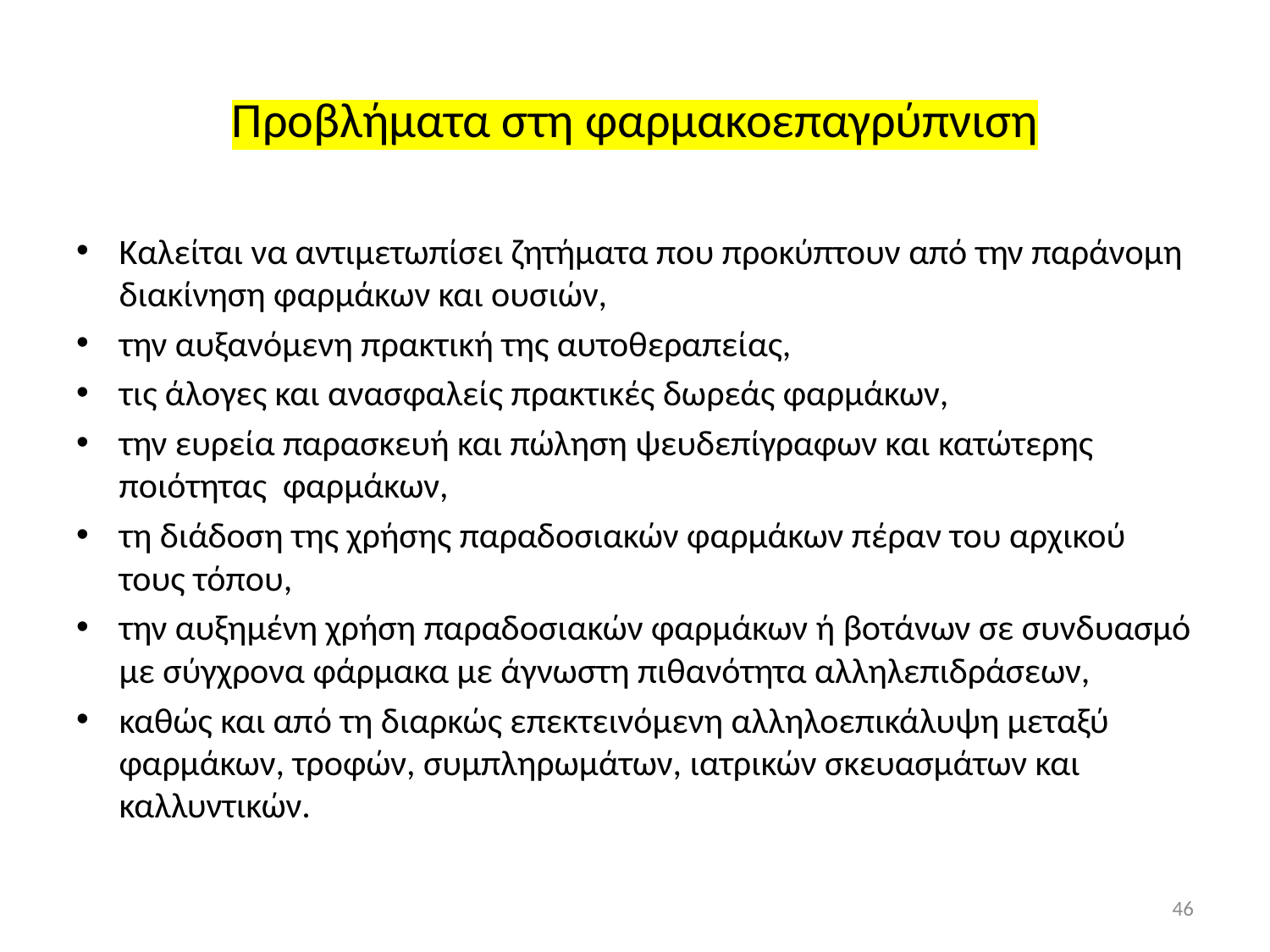

# Προβλήματα στη φαρμακοεπαγρύπνιση
Καλείται να αντιμετωπίσει ζητήματα που προκύπτουν από την παράνομη διακίνηση φαρμάκων και ουσιών,
την αυξανόμενη πρακτική της αυτοθεραπείας,
τις άλογες και ανασφαλείς πρακτικές δωρεάς φαρμάκων,
την ευρεία παρασκευή και πώληση ψευδεπίγραφων και κατώτερης ποιότητας  φαρμάκων,
τη διάδοση της χρήσης παραδοσιακών φαρμάκων πέραν του αρχικού τους τόπου,
την αυξημένη χρήση παραδοσιακών φαρμάκων ή βοτάνων σε συνδυασμό με σύγχρονα φάρμακα με άγνωστη πιθανότητα αλληλεπιδράσεων,
καθώς και από τη διαρκώς επεκτεινόμενη αλληλοεπικάλυψη μεταξύ φαρμάκων, τροφών, συμπληρωμάτων, ιατρικών σκευασμάτων και καλλυντικών.
46